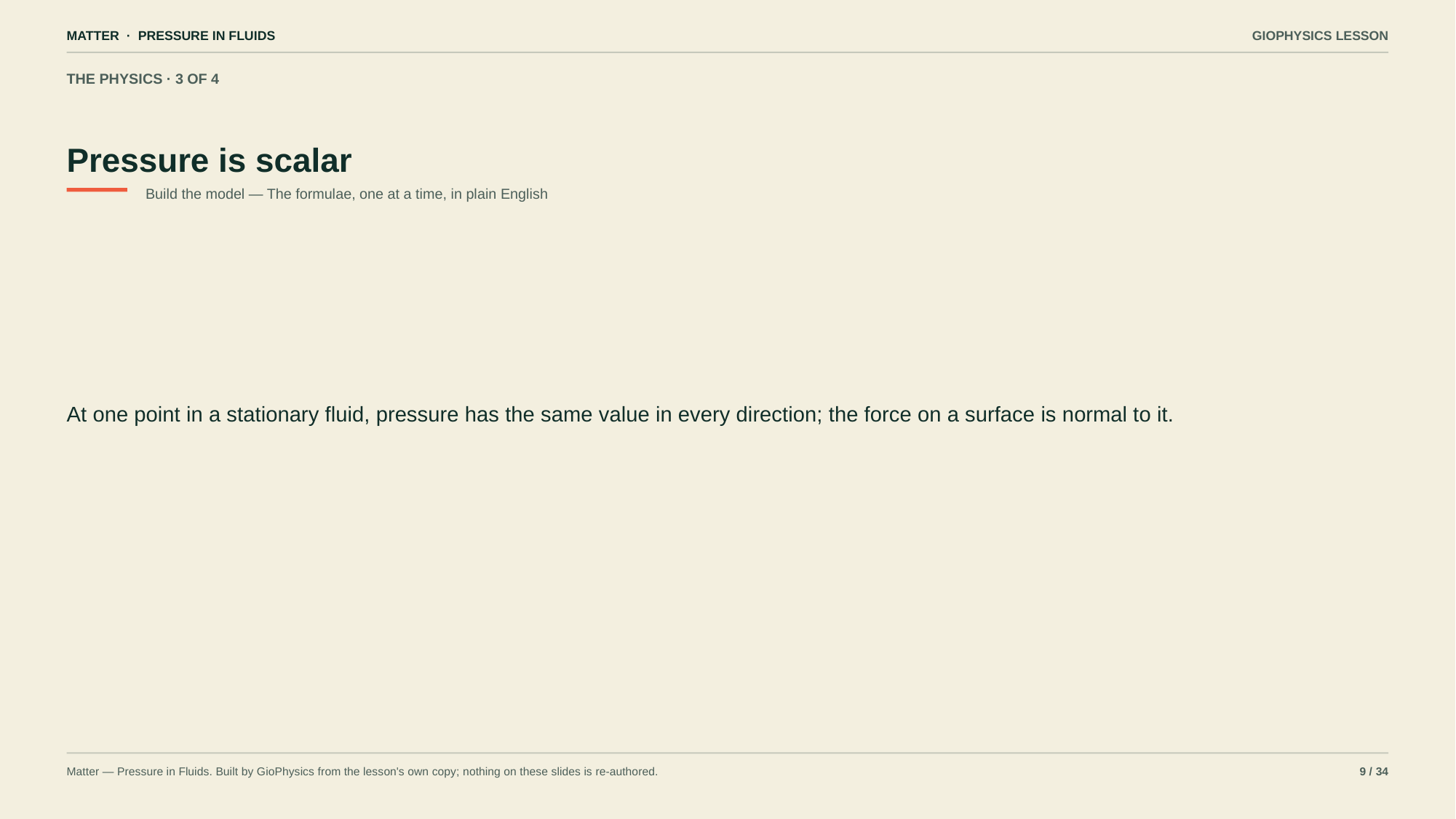

MATTER  ·  PRESSURE IN FLUIDS
GIOPHYSICS LESSON

THE PHYSICS · 3 OF 4
Pressure is scalar
Build the model — The formulae, one at a time, in plain English

At one point in a stationary fluid, pressure has the same value in every direction; the force on a surface is normal to it.

Matter — Pressure in Fluids. Built by GioPhysics from the lesson's own copy; nothing on these slides is re-authored.
9 / 34